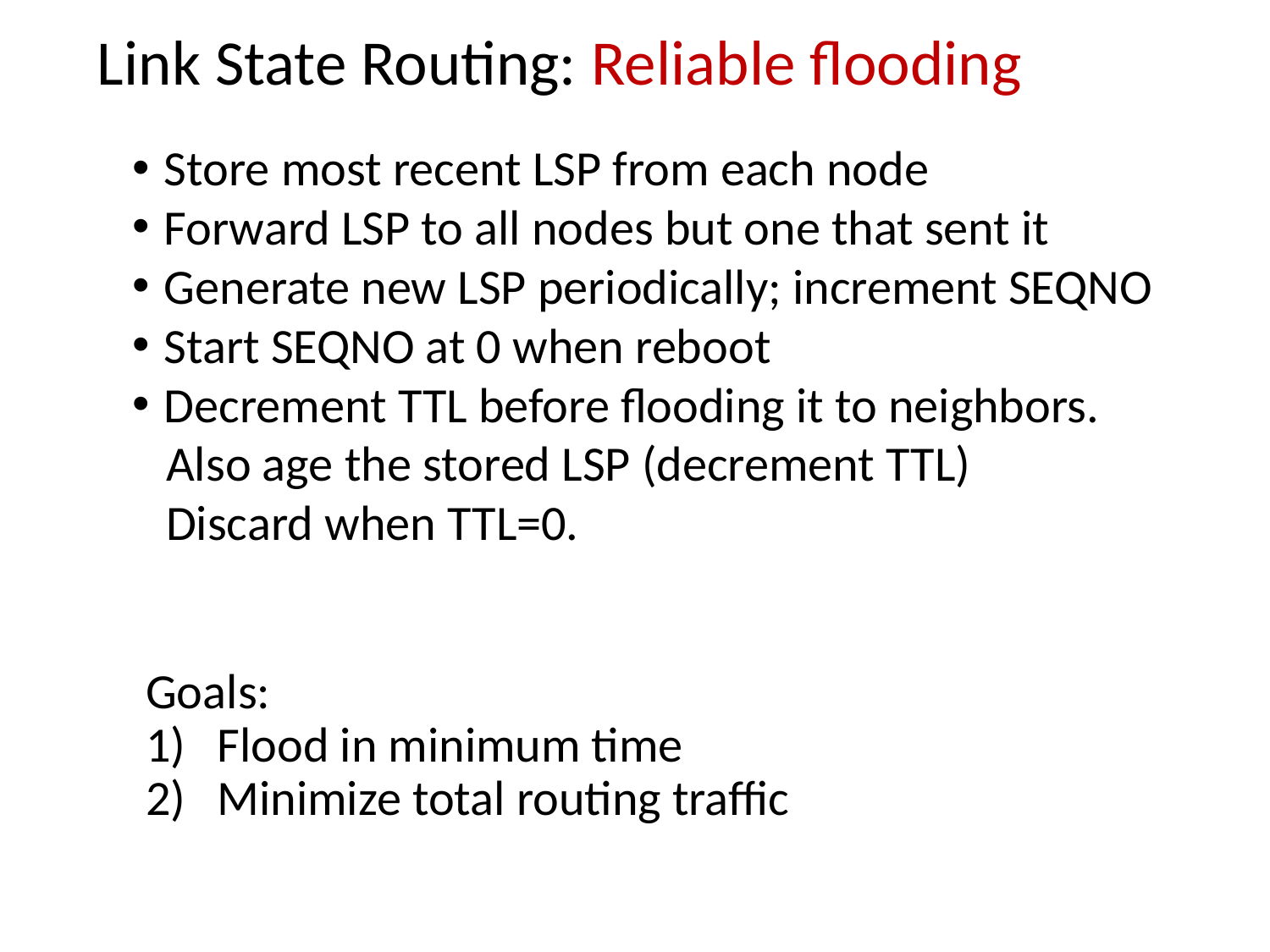

Link State Routing: Reliable flooding
Store most recent LSP from each node
Forward LSP to all nodes but one that sent it
Generate new LSP periodically; increment SEQNO
Start SEQNO at 0 when reboot
Decrement TTL before flooding it to neighbors.
   Also age the stored LSP (decrement TTL)
   Discard when TTL=0.

Goals:
Flood in minimum time
Minimize total routing traffic